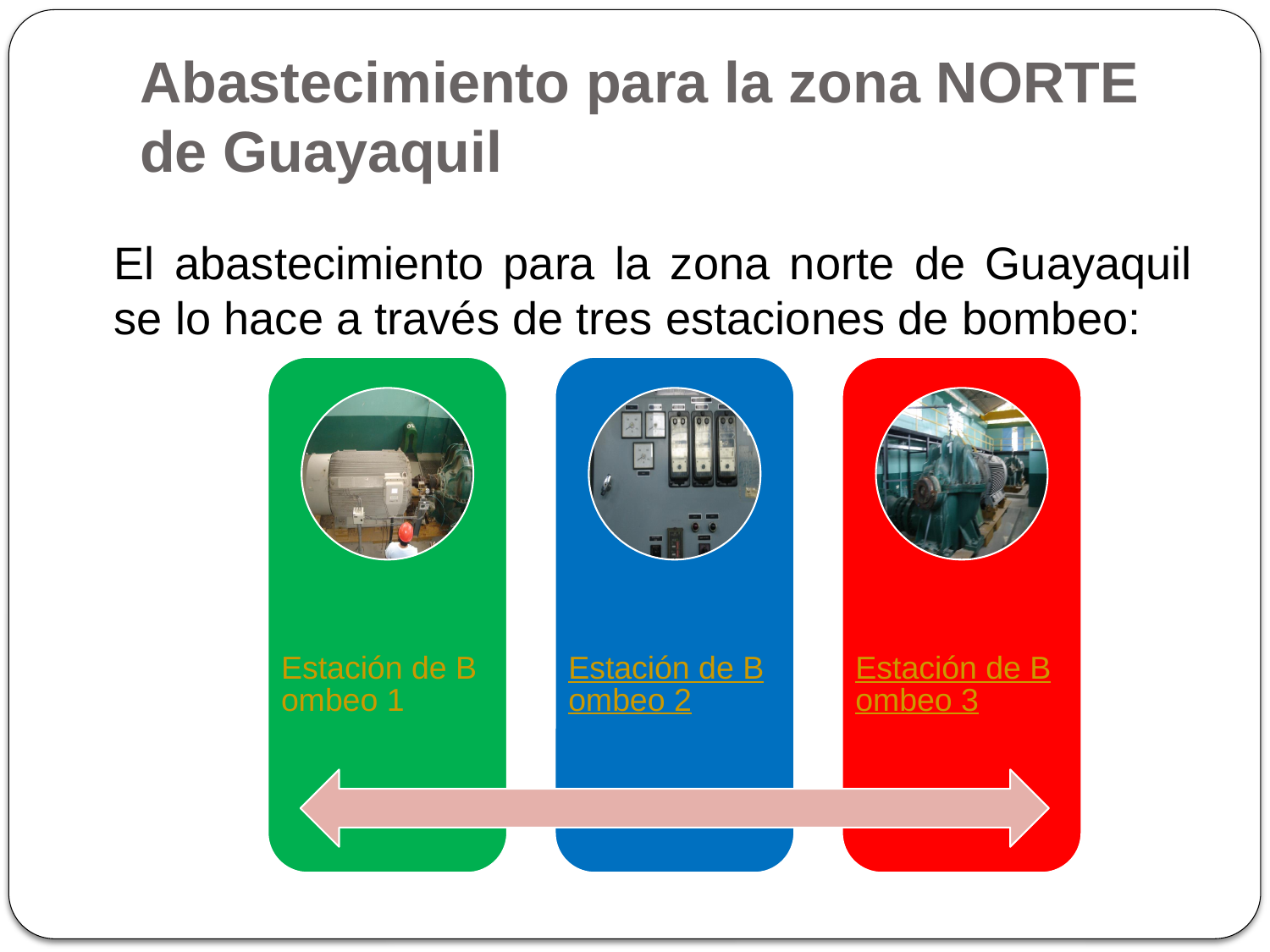

# Abastecimiento para la zona NORTE de Guayaquil
	El abastecimiento para la zona norte de Guayaquil se lo hace a través de tres estaciones de bombeo:
Estación de Bombeo 1
Estación de Bombeo 2
Estación de Bombeo 3